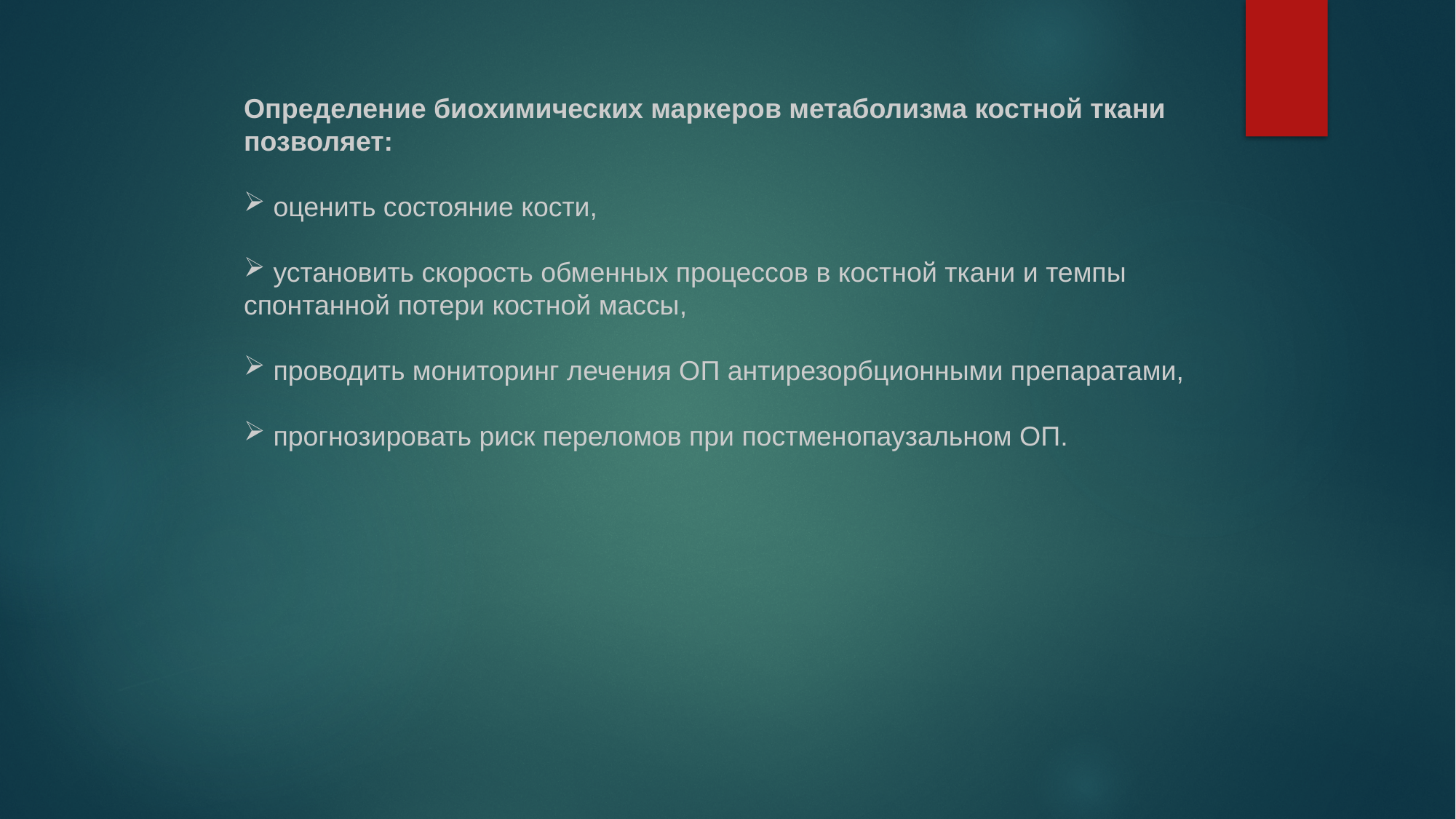

Определение биохимических маркеров метаболизма костной ткани позволяет:

 оценить состояние кости,

 установить скорость обменных процессов в костной ткани и темпы спонтанной потери костной массы,

 проводить мониторинг лечения ОП антирезорбционными препаратами,

 прогнозировать риск переломов при постменопаузальном ОП.